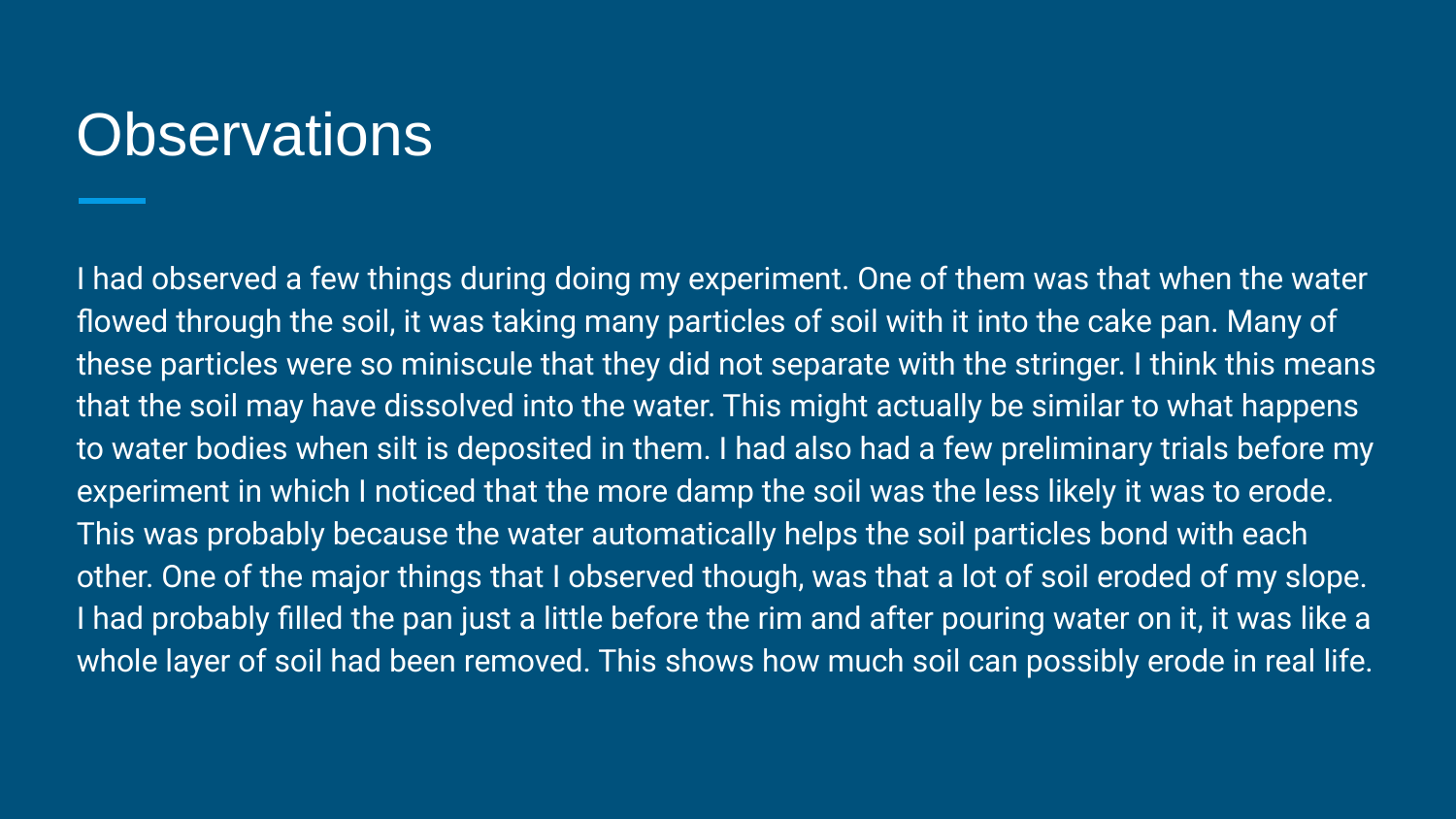

# Observations
I had observed a few things during doing my experiment. One of them was that when the water flowed through the soil, it was taking many particles of soil with it into the cake pan. Many of these particles were so miniscule that they did not separate with the stringer. I think this means that the soil may have dissolved into the water. This might actually be similar to what happens to water bodies when silt is deposited in them. I had also had a few preliminary trials before my experiment in which I noticed that the more damp the soil was the less likely it was to erode. This was probably because the water automatically helps the soil particles bond with each other. One of the major things that I observed though, was that a lot of soil eroded of my slope. I had probably filled the pan just a little before the rim and after pouring water on it, it was like a whole layer of soil had been removed. This shows how much soil can possibly erode in real life.